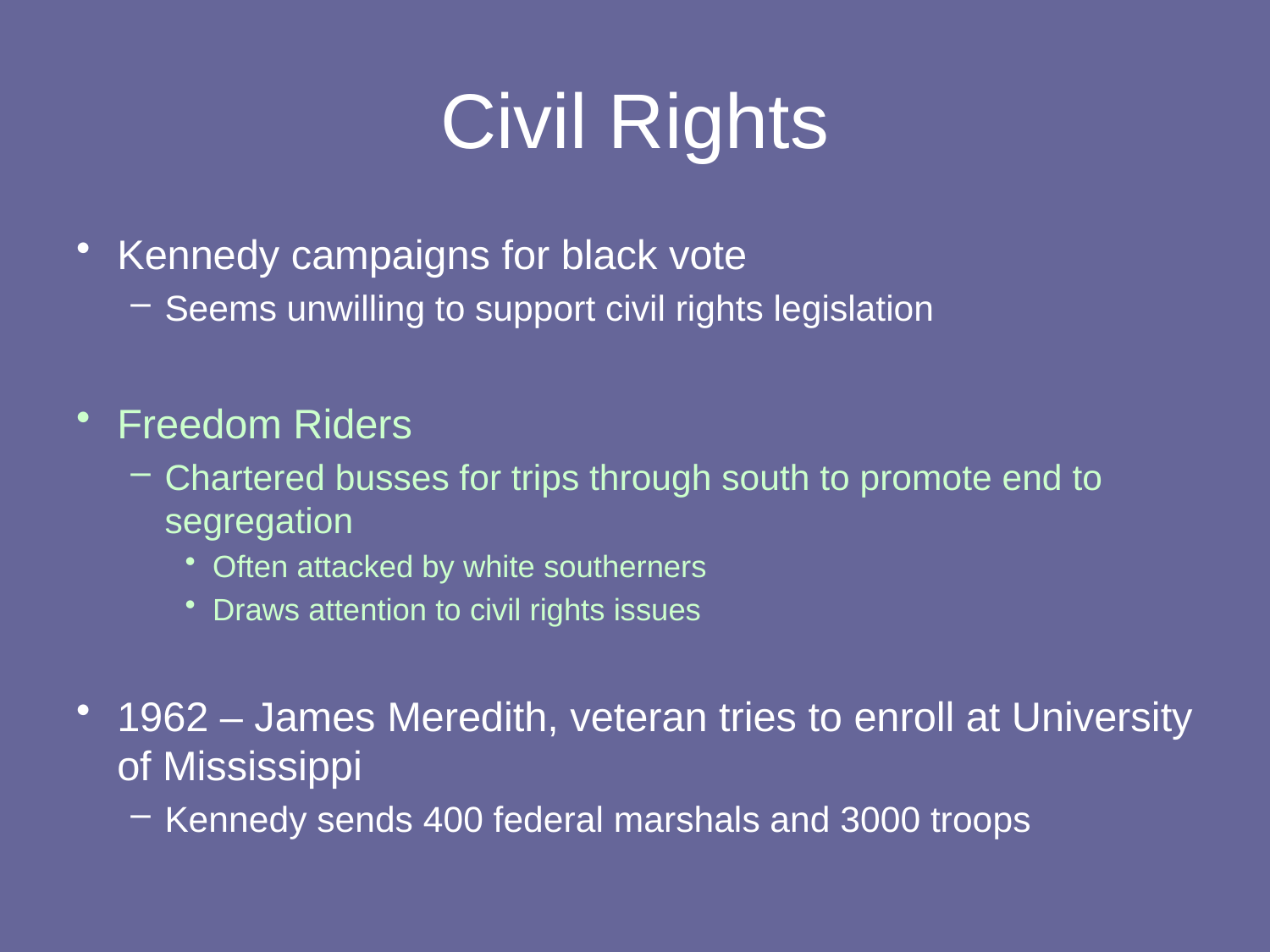

# Civil Rights
Kennedy campaigns for black vote
Seems unwilling to support civil rights legislation

Freedom Riders
Chartered busses for trips through south to promote end to segregation
Often attacked by white southerners
Draws attention to civil rights issues

1962 – James Meredith, veteran tries to enroll at University of Mississippi
Kennedy sends 400 federal marshals and 3000 troops